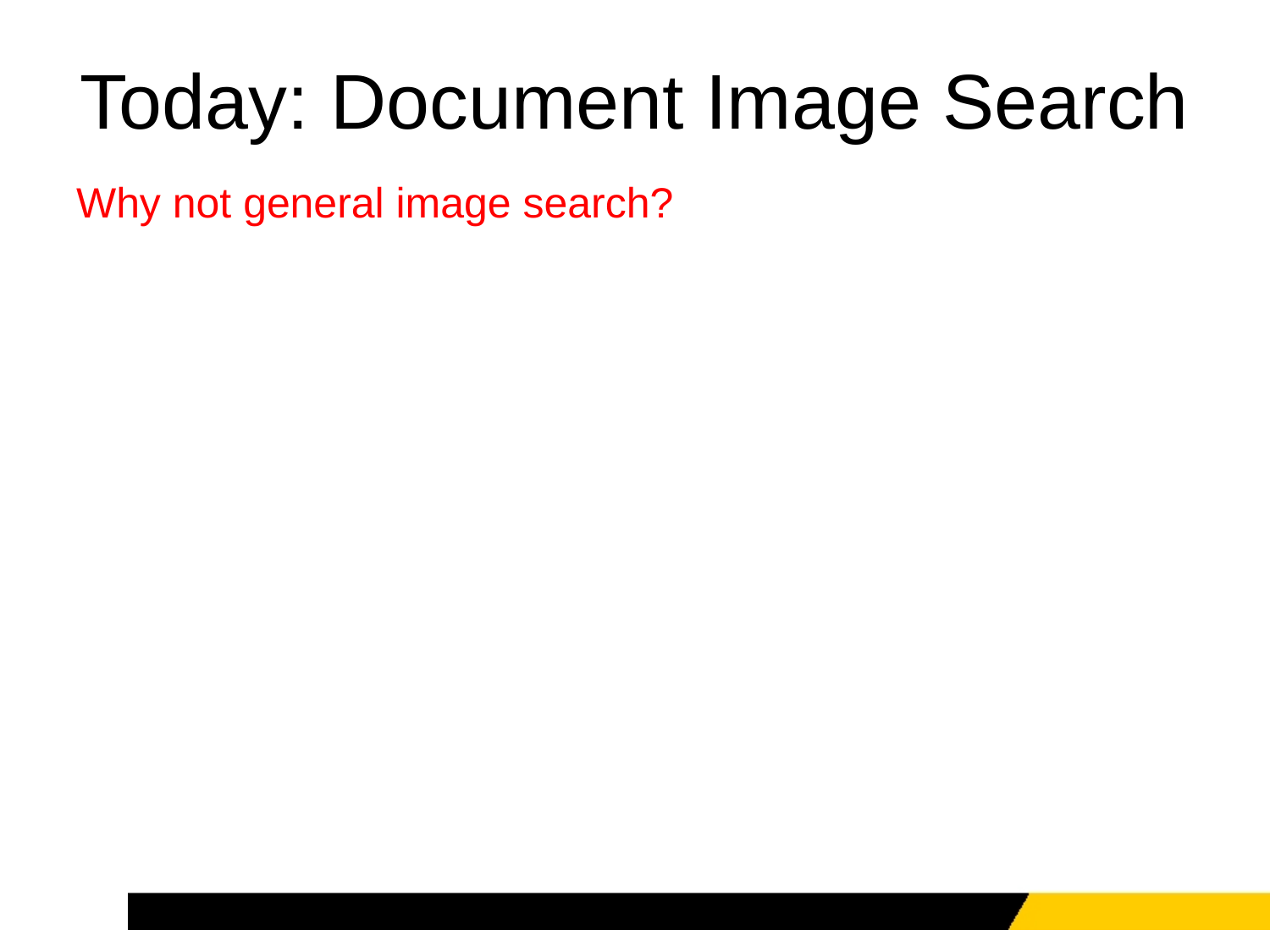

# Today: Document Image Search
Why not general image search?